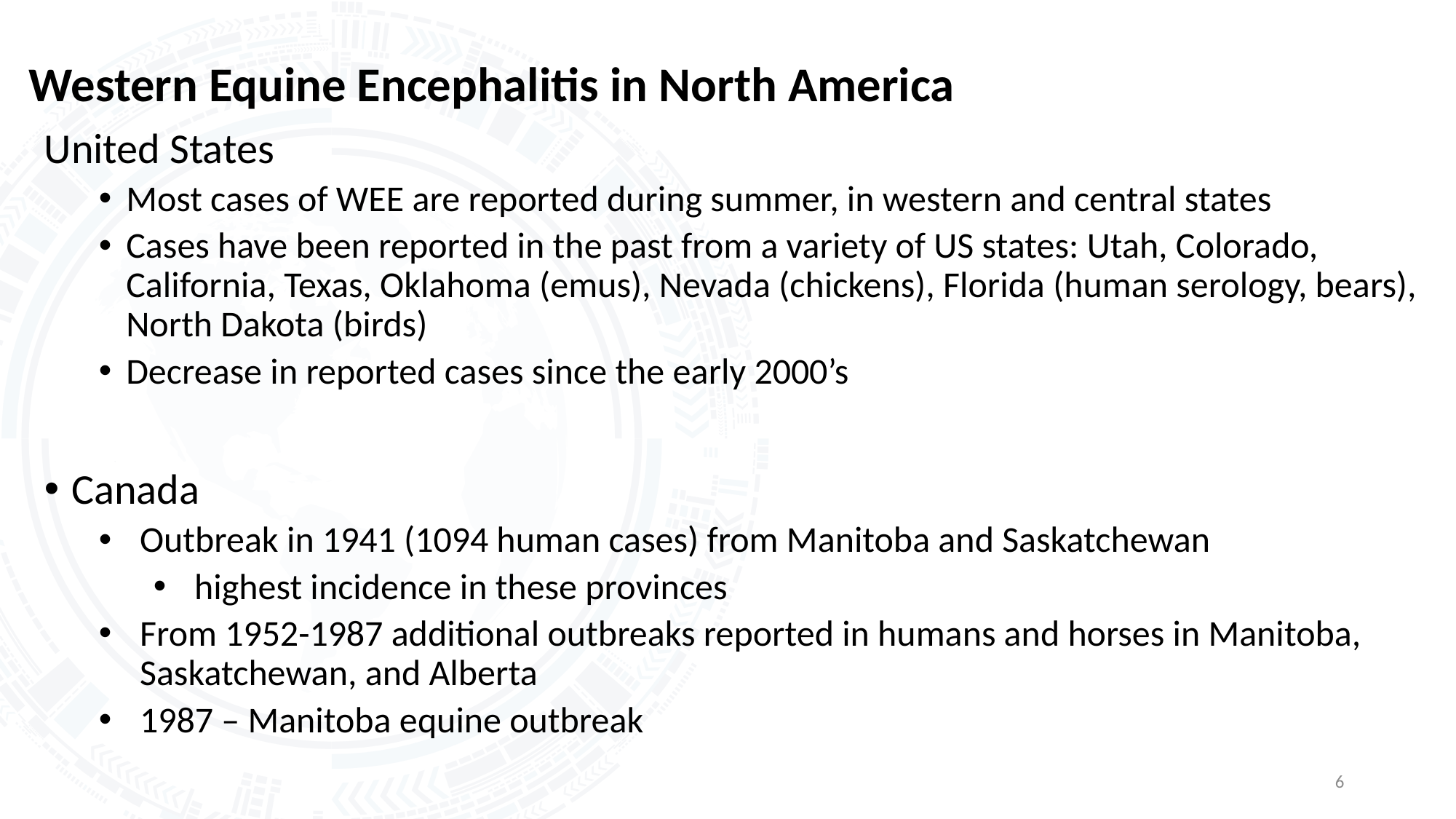

# Western Equine Encephalitis in North America
United States
Most cases of WEE are reported during summer, in western and central states
Cases have been reported in the past from a variety of US states: Utah, Colorado, California, Texas, Oklahoma (emus), Nevada (chickens), Florida (human serology, bears), North Dakota (birds)
Decrease in reported cases since the early 2000’s

Canada
Outbreak in 1941 (1094 human cases) from Manitoba and Saskatchewan
highest incidence in these provinces
From 1952-1987 additional outbreaks reported in humans and horses in Manitoba, Saskatchewan, and Alberta
1987 – Manitoba equine outbreak

6